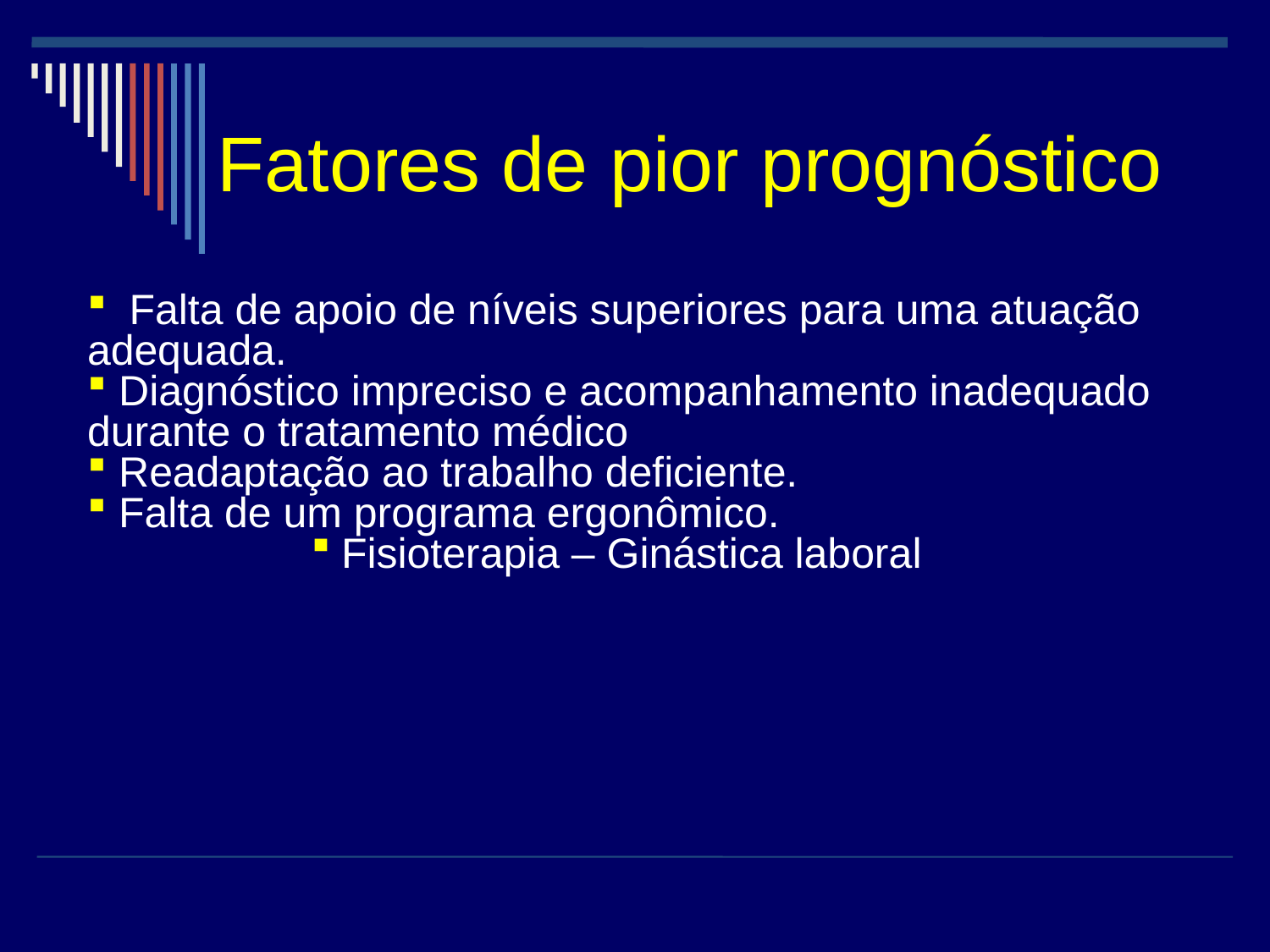

Fatores de pior prognóstico
  Falta de apoio de níveis superiores para uma atuação adequada.
 Diagnóstico impreciso e acompanhamento inadequado durante o tratamento médico
 Readaptação ao trabalho deficiente.
 Falta de um programa ergonômico.
Fisioterapia – Ginástica laboral